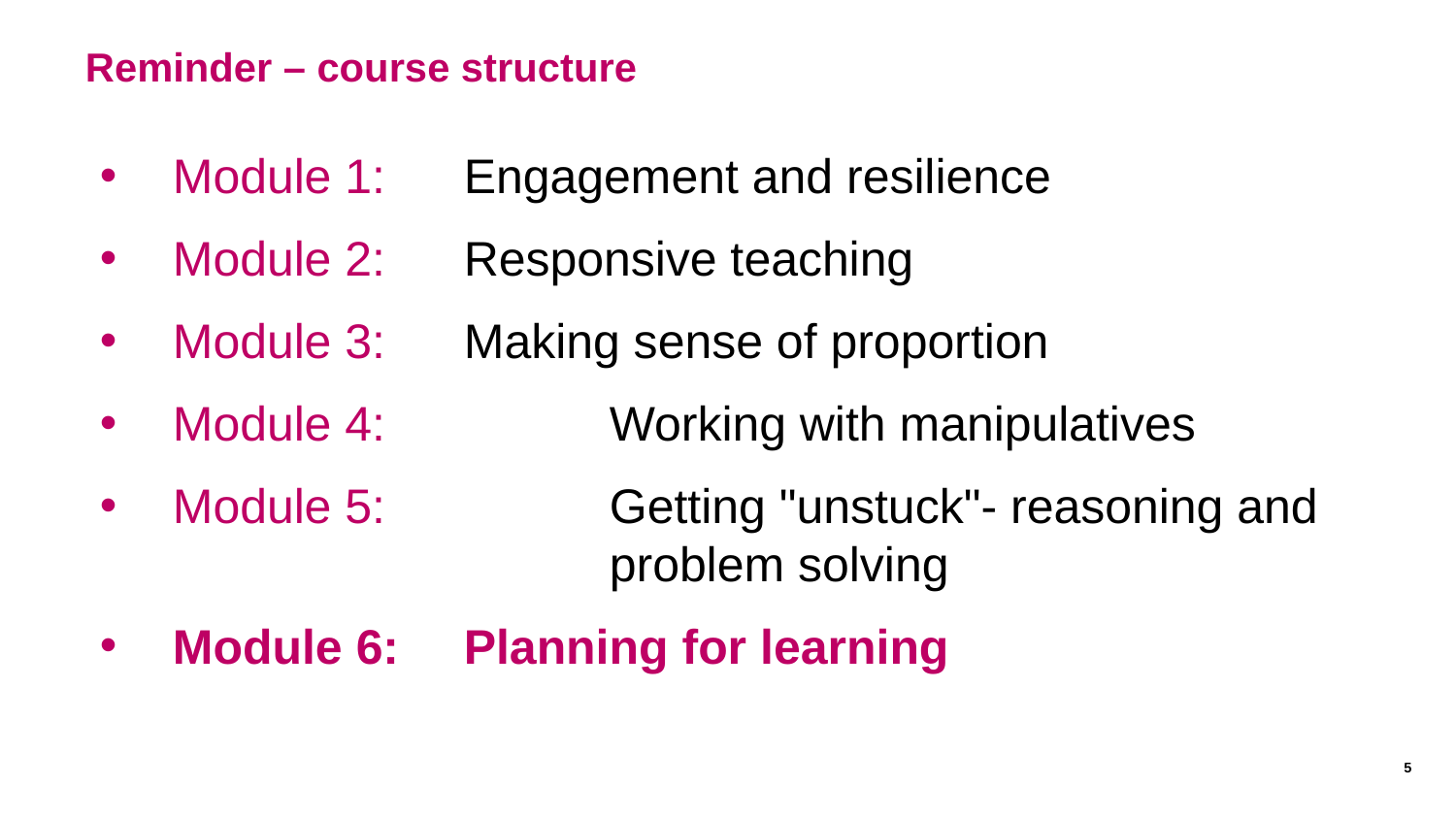

# Reminder – course structure
Module 1: 	Engagement and resilience
Module 2: 	Responsive teaching
Module 3:   	Making sense of proportion
Module 4:		Working with manipulatives
Module 5:		Getting "unstuck"- reasoning and   			problem solving
Module 6:   	Planning for learning
5